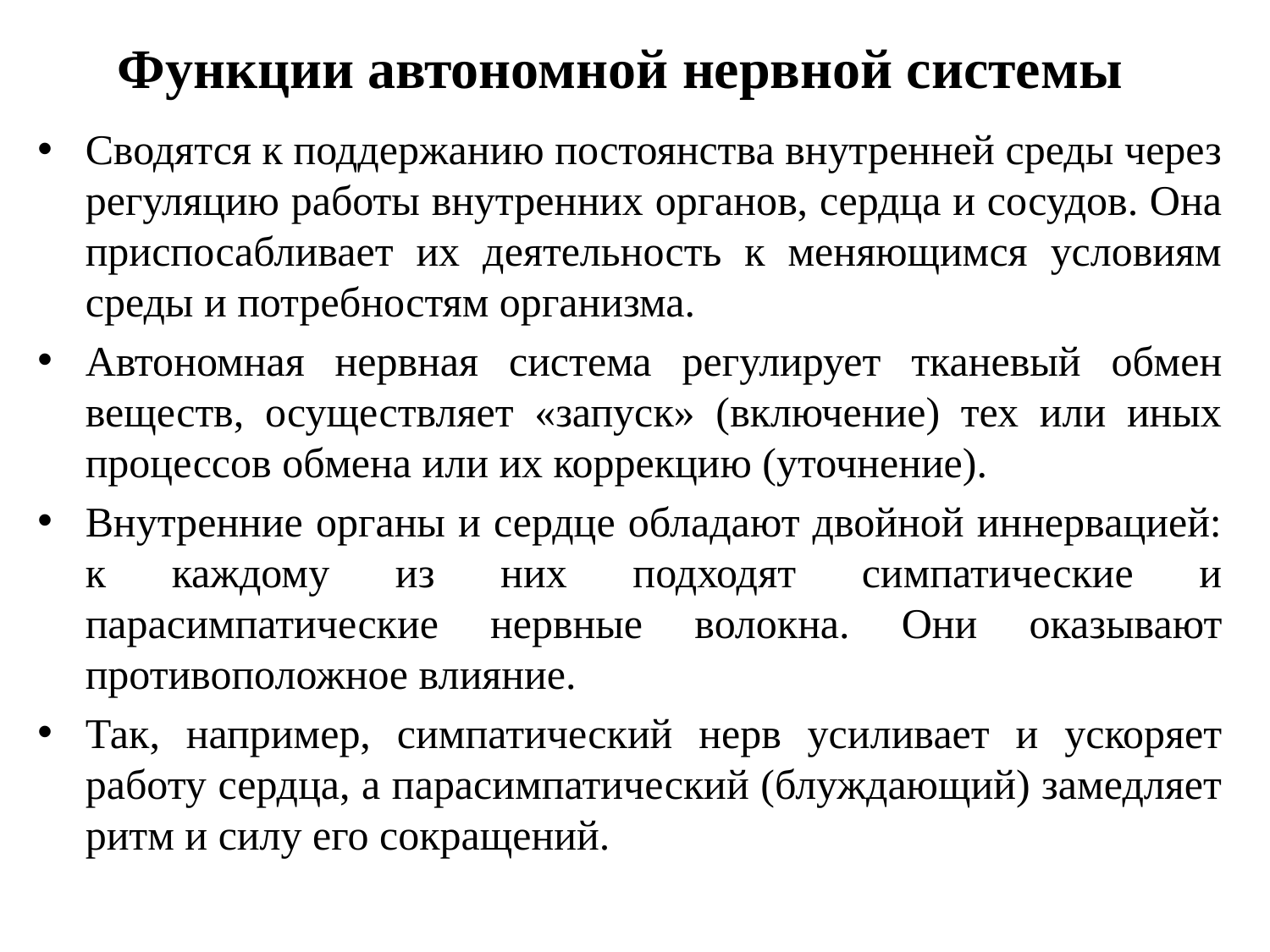

# Функции автономной нервной системы
Сводятся к поддержанию постоянства внутренней среды через регуляцию работы внутренних органов, сердца и сосудов. Она приспосабливает их деятельность к меняющимся условиям среды и потребностям организма.
Автономная нервная система регулирует тканевый обмен веществ, осуществляет «запуск» (включение) тех или иных процессов обмена или их коррекцию (уточнение).
Внутренние органы и сердце обладают двойной иннервацией: к каждому из них подходят симпатические и парасимпатические нервные волокна. Они оказывают противоположное влияние.
Так, например, симпатический нерв усиливает и ускоряет работу сердца, а парасимпатический (блуждающий) замедляет ритм и силу его сокращений.